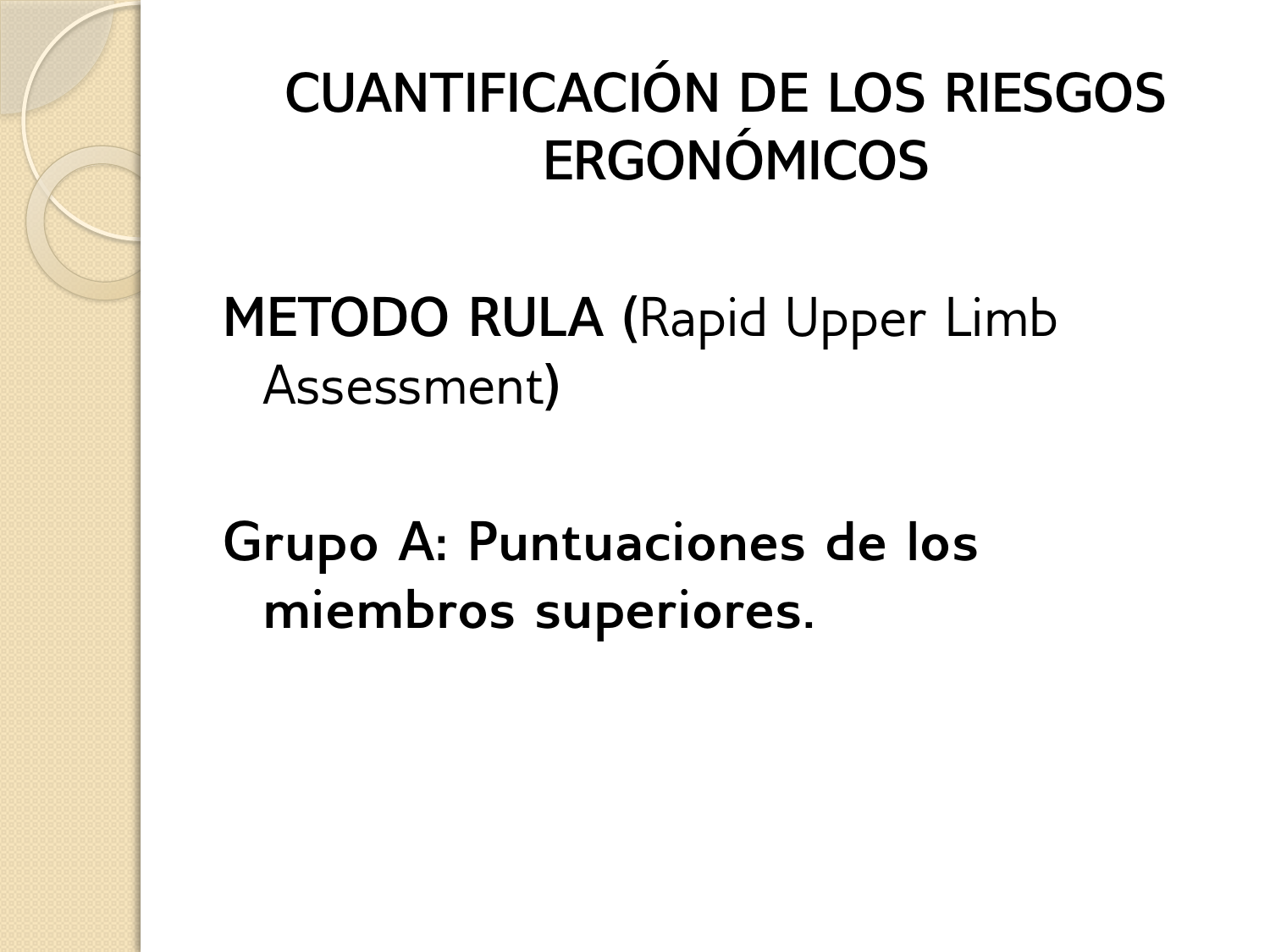

CUANTIFICACIÓN DE LOS RIESGOS ERGONÓMICOS

METODO RULA (Rapid Upper Limb Assessment)

Grupo A: Puntuaciones de los miembros superiores.